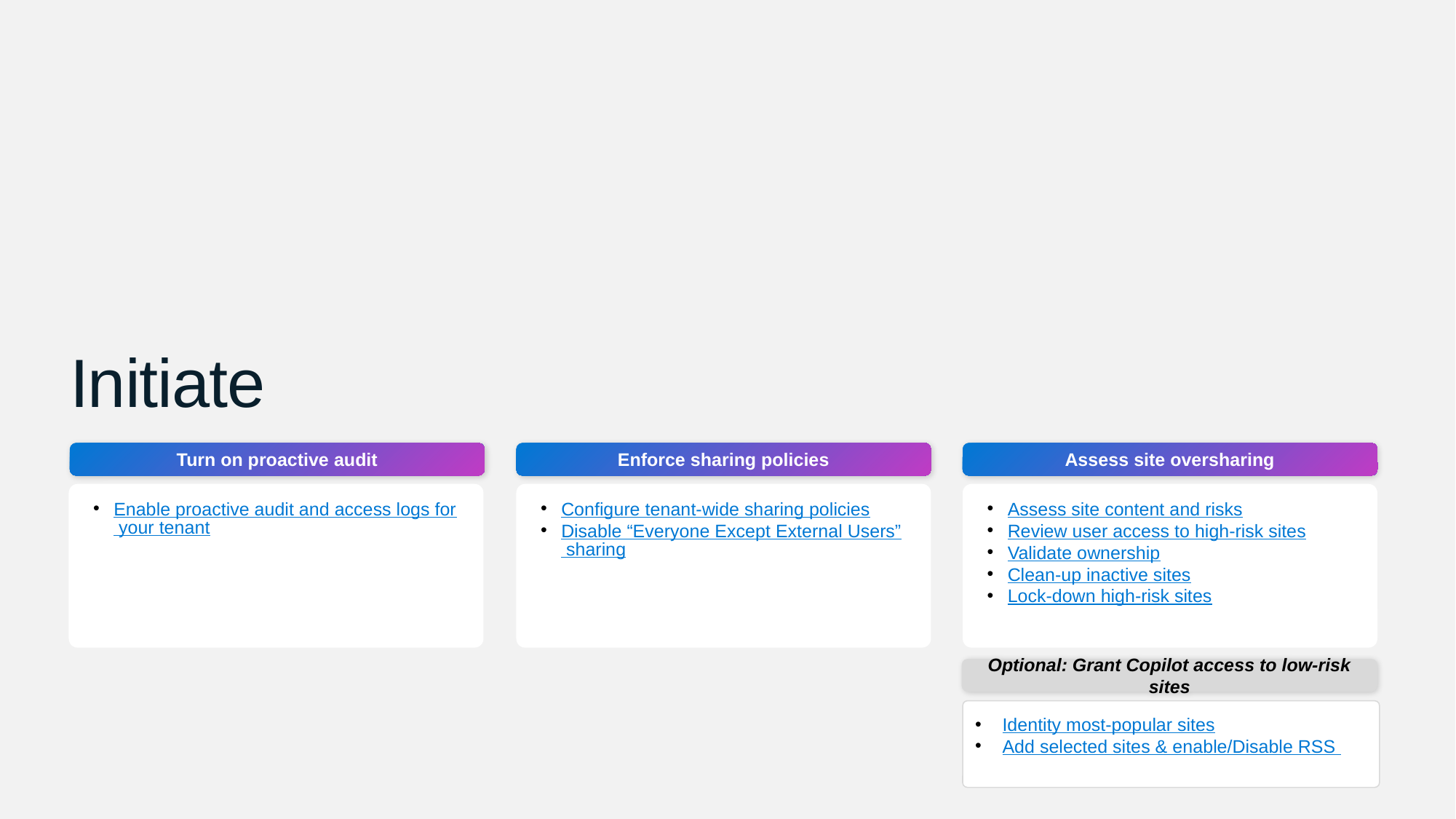

# Initiate
Turn on proactive audit
Enforce sharing policies
Assess site oversharing
Enable proactive audit and access logs for your tenant
Configure tenant-wide sharing policies
Disable “Everyone Except External Users” sharing
Assess site content and risks
Review user access to high-risk sites
Validate ownership
Clean-up inactive sites
Lock-down high-risk sites
Optional: Grant Copilot access to low-risk sites
Identity most-popular sites
Add selected sites & enable/Disable RSS